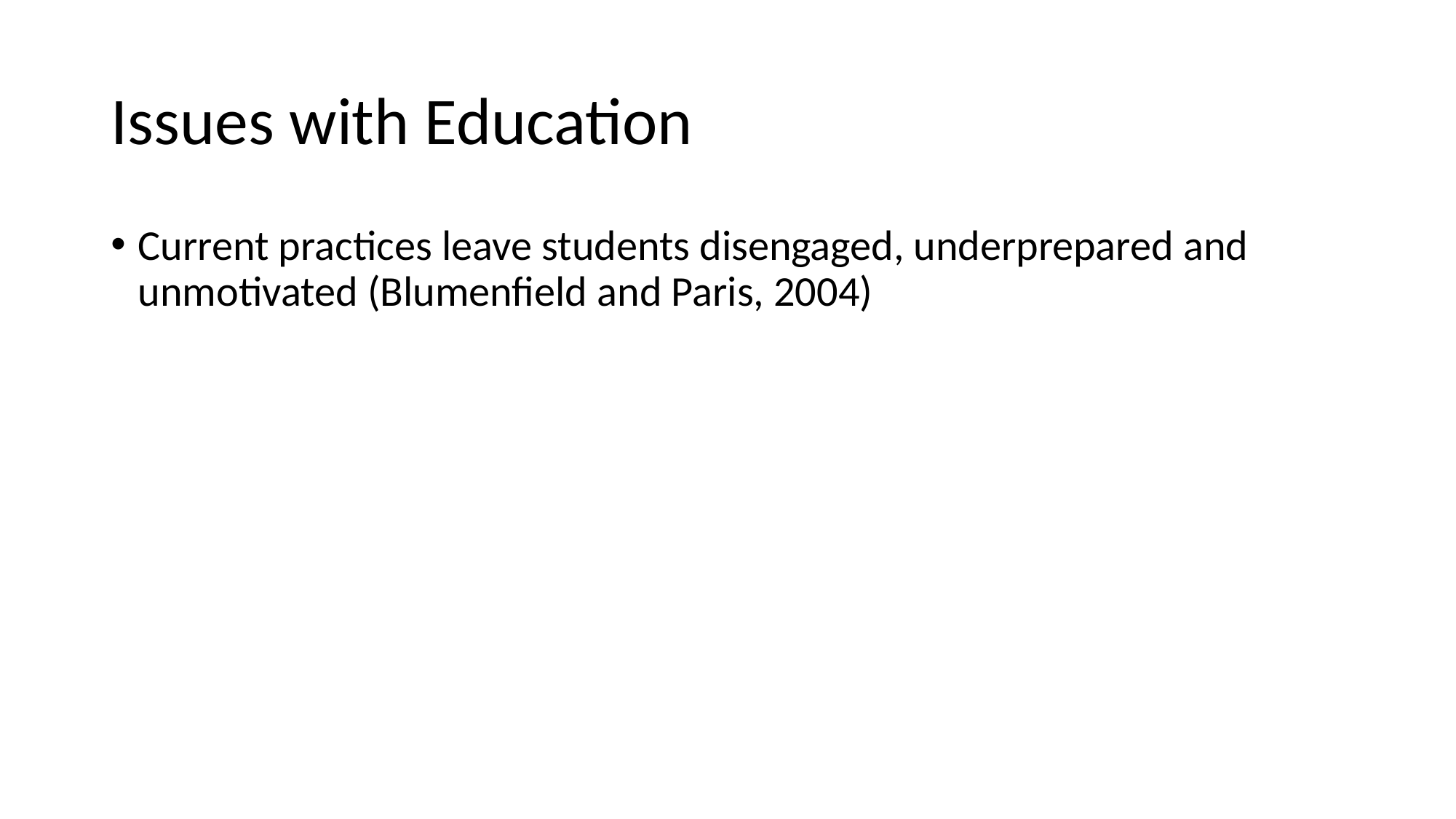

# Issues with Education
Current practices leave students disengaged, underprepared and unmotivated (Blumenfield and Paris, 2004)